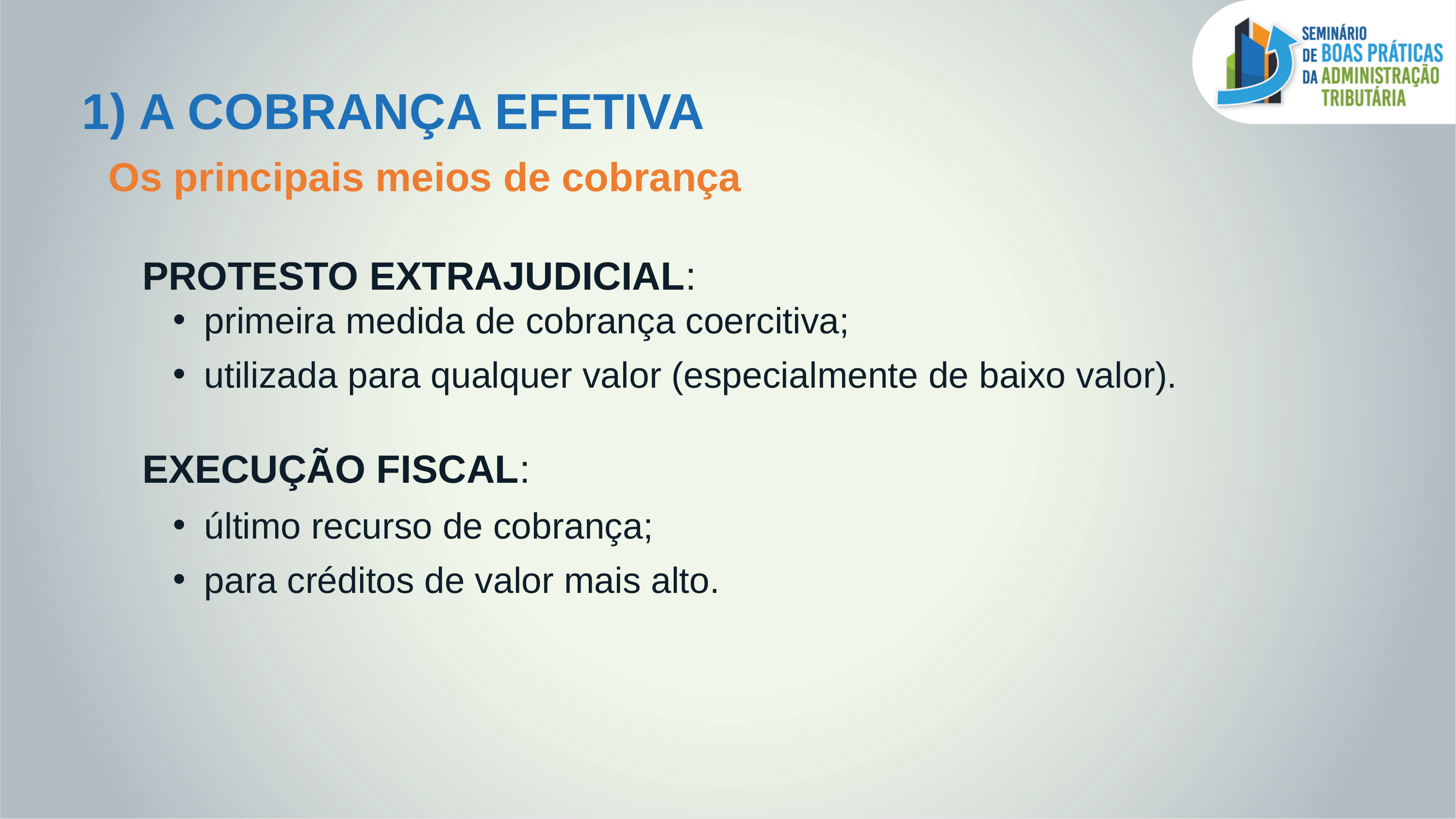

1) A COBRANÇA EFETIVA
Os principais meios de cobrança
PROTESTO EXTRAJUDICIAL:
primeira medida de cobrança coercitiva;
utilizada para qualquer valor (especialmente de baixo valor).
EXECUÇÃO FISCAL:
último recurso de cobrança;
para créditos de valor mais alto.